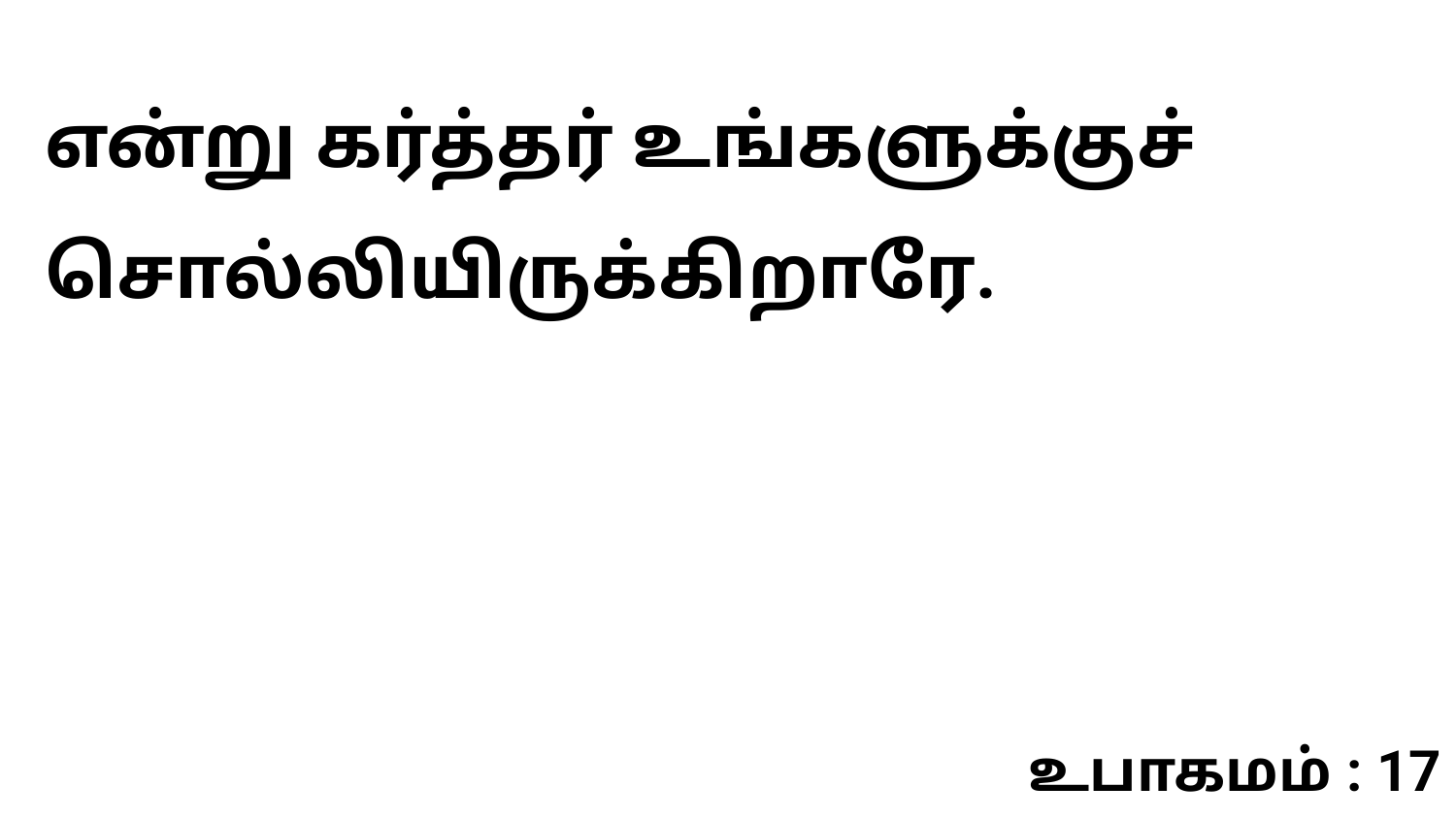

என்று கர்த்தர் உங்களுக்குச் சொல்லியிருக்கிறாரே.
உபாகமம் : 17